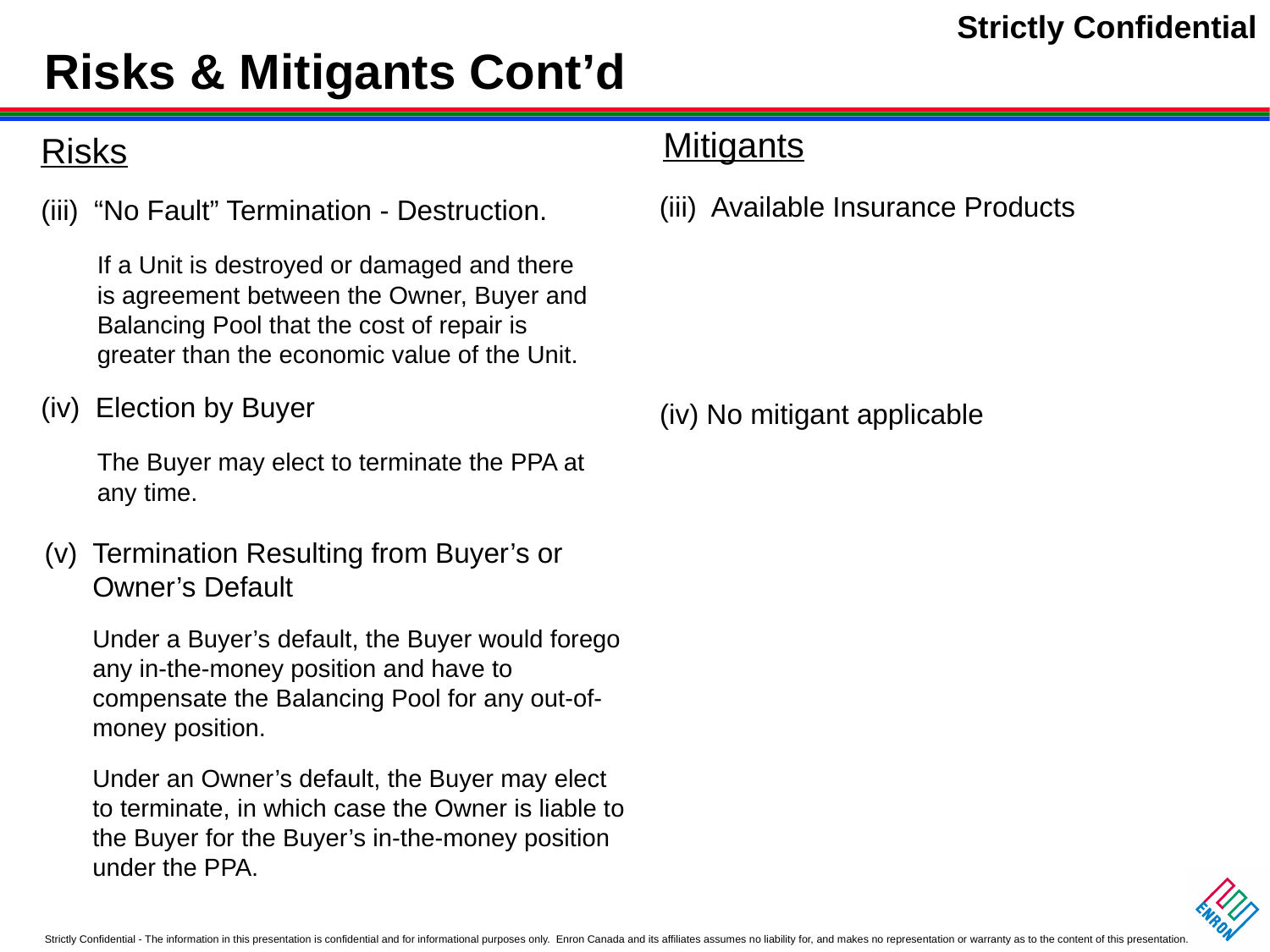

# Risks & Mitigants Cont’d
  Mitigants

  (iii)  Available Insurance Products

(iv) No mitigant applicable

Risks

(iii)  “No Fault” Termination - Destruction.

	If a Unit is destroyed or damaged and there is agreement between the Owner, Buyer and Balancing Pool that the cost of repair is greater than the economic value of the Unit.

(iv)  Election by Buyer

	The Buyer may elect to terminate the PPA at any time.
(v)  Termination Resulting from Buyer’s or Owner’s Default

	Under a Buyer’s default, the Buyer would forego any in-the-money position and have to compensate the Balancing Pool for any out-of-money position.

	Under an Owner’s default, the Buyer may elect to terminate, in which case the Owner is liable to the Buyer for the Buyer’s in-the-money position under the PPA.